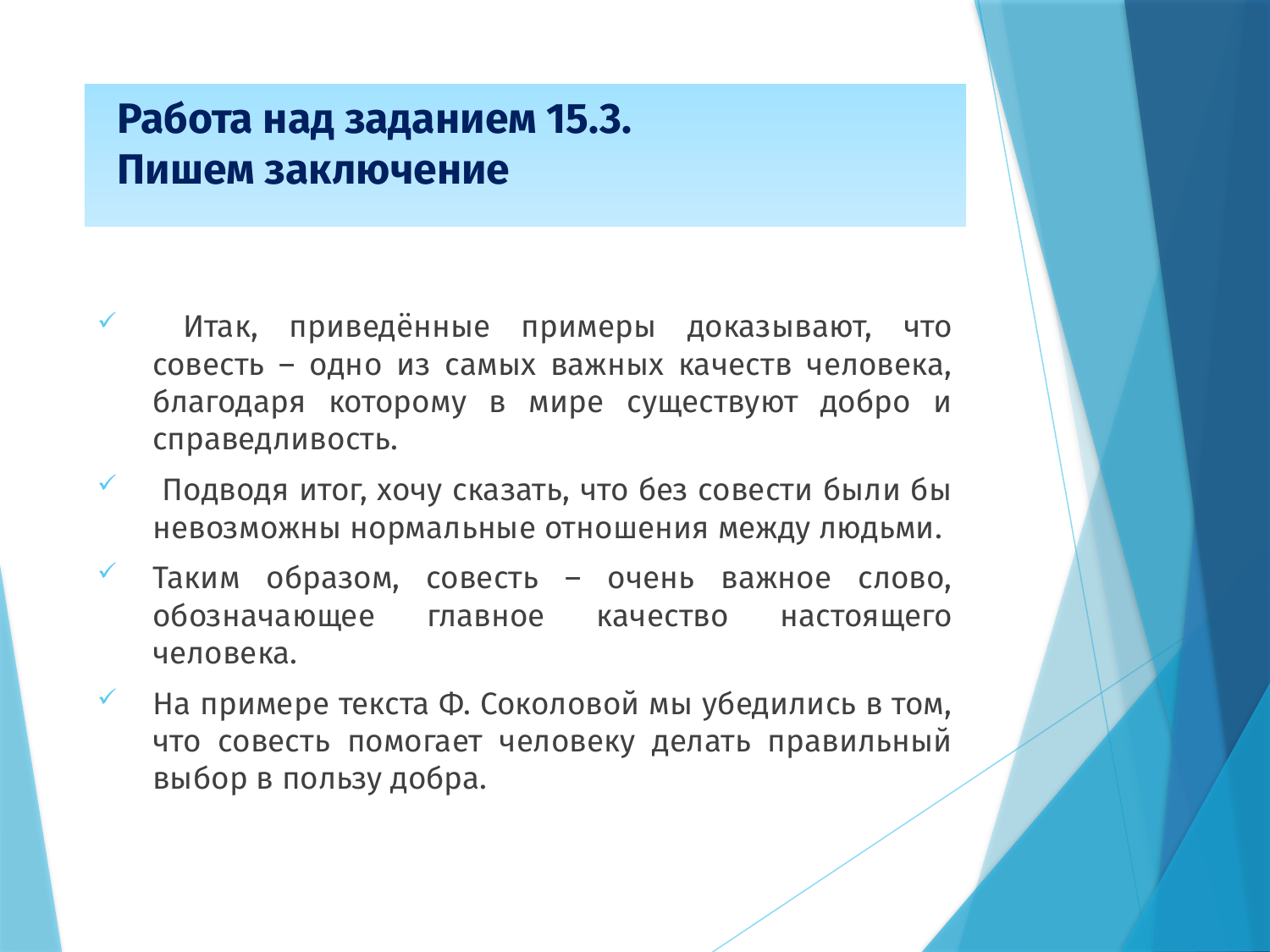

# Работа над заданием 15.3. Пишем заключение
 Итак, приведённые примеры доказывают, что совесть – одно из самых важных качеств человека, благодаря которому в мире существуют добро и справедливость.
 Подводя итог, хочу сказать, что без совести были бы невозможны нормальные отношения между людьми.
Таким образом, совесть – очень важное слово, обозначающее главное качество настоящего человека.
На примере текста Ф. Соколовой мы убедились в том, что совесть помогает человеку делать правильный выбор в пользу добра.